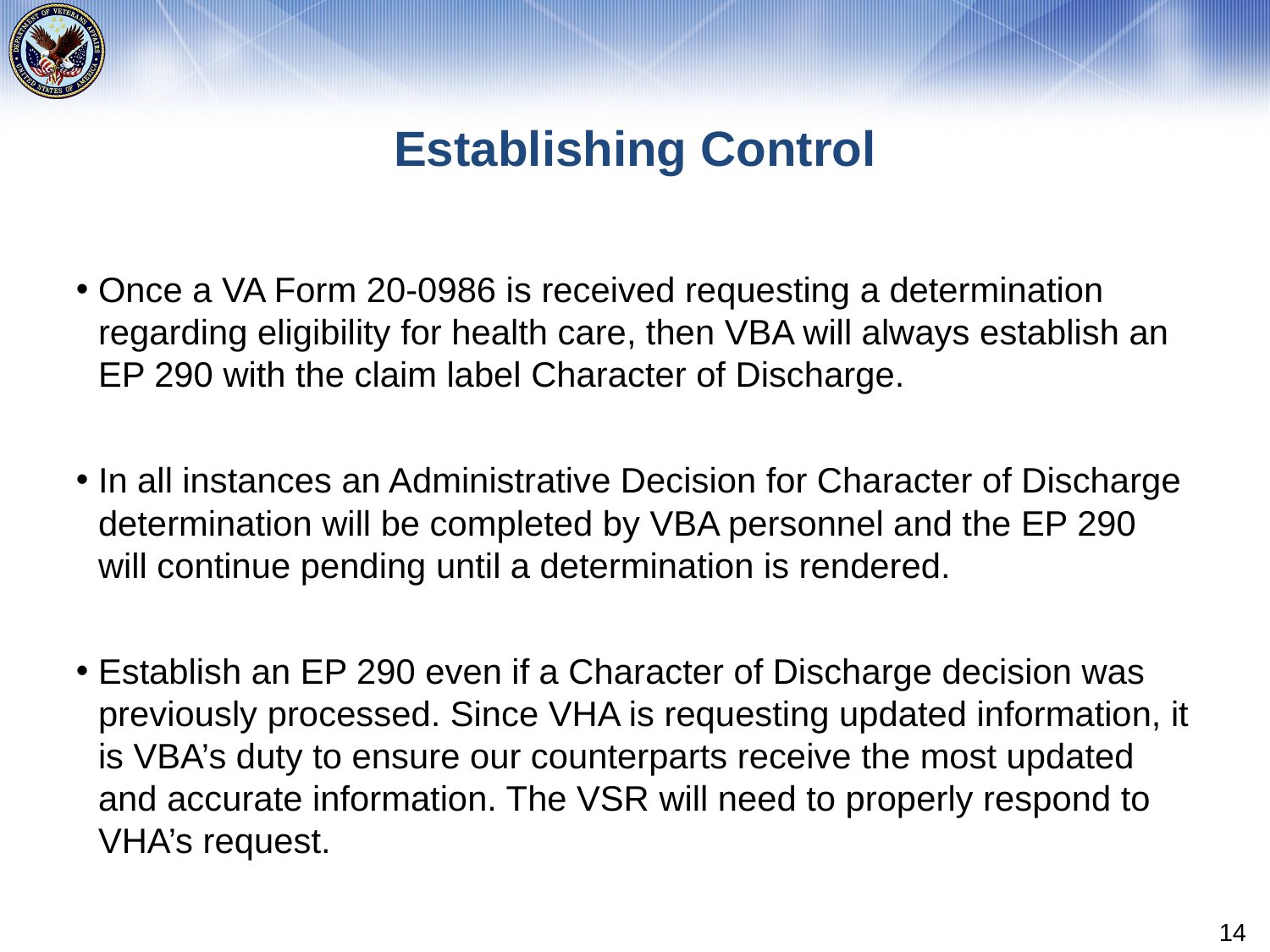

# Establishing Control
Once a VA Form 20-0986 is received requesting a determination regarding eligibility for health care, then VBA will always establish an EP 290 with the claim label Character of Discharge.

In all instances an Administrative Decision for Character of Discharge determination will be completed by VBA personnel and the EP 290 will continue pending until a determination is rendered.

Establish an EP 290 even if a Character of Discharge decision was previously processed. Since VHA is requesting updated information, it is VBA’s duty to ensure our counterparts receive the most updated and accurate information. The VSR will need to properly respond to VHA’s request.

14